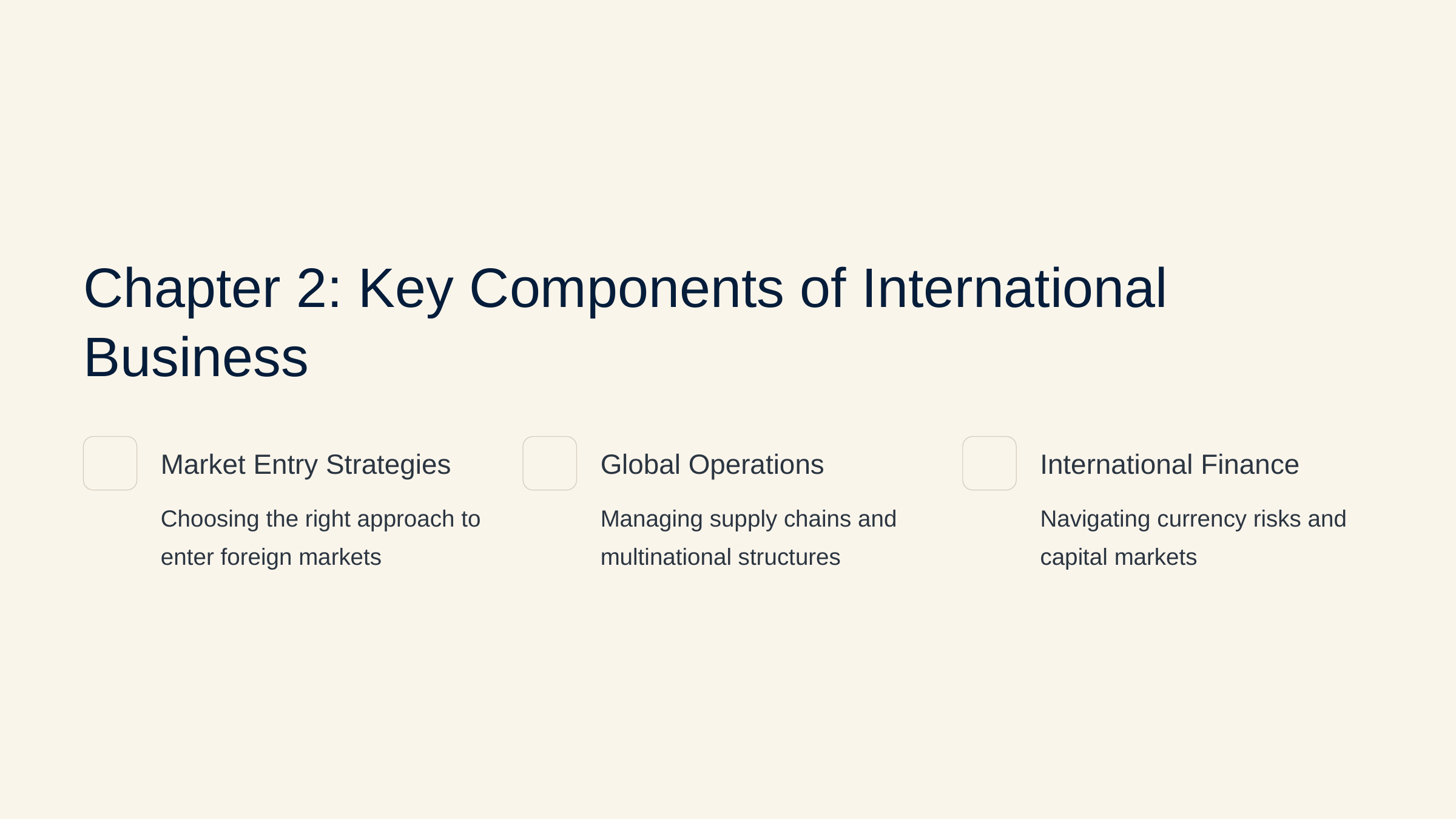

Chapter 2: Key Components of International Business

Market Entry Strategies
Global Operations
International Finance
Choosing the right approach to enter foreign markets
Managing supply chains and multinational structures
Navigating currency risks and capital markets